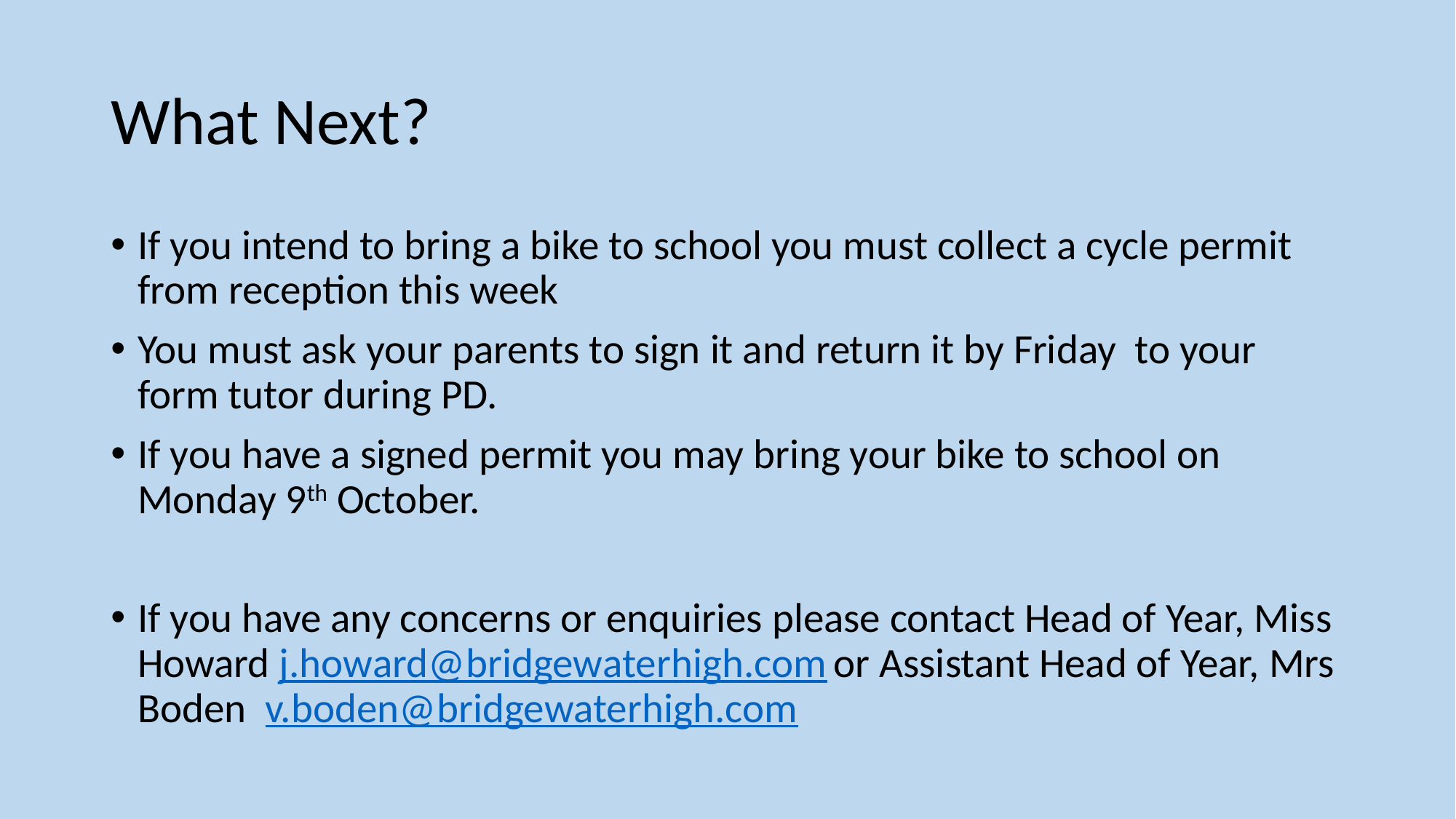

# What Next?
If you intend to bring a bike to school you must collect a cycle permit from reception this week
You must ask your parents to sign it and return it by Friday  to your form tutor during PD.
If you have a signed permit you may bring your bike to school on Monday 9th October.

If you have any concerns or enquiries please contact Head of Year, Miss Howard j.howard@bridgewaterhigh.com or Assistant Head of Year, Mrs Boden  v.boden@bridgewaterhigh.com